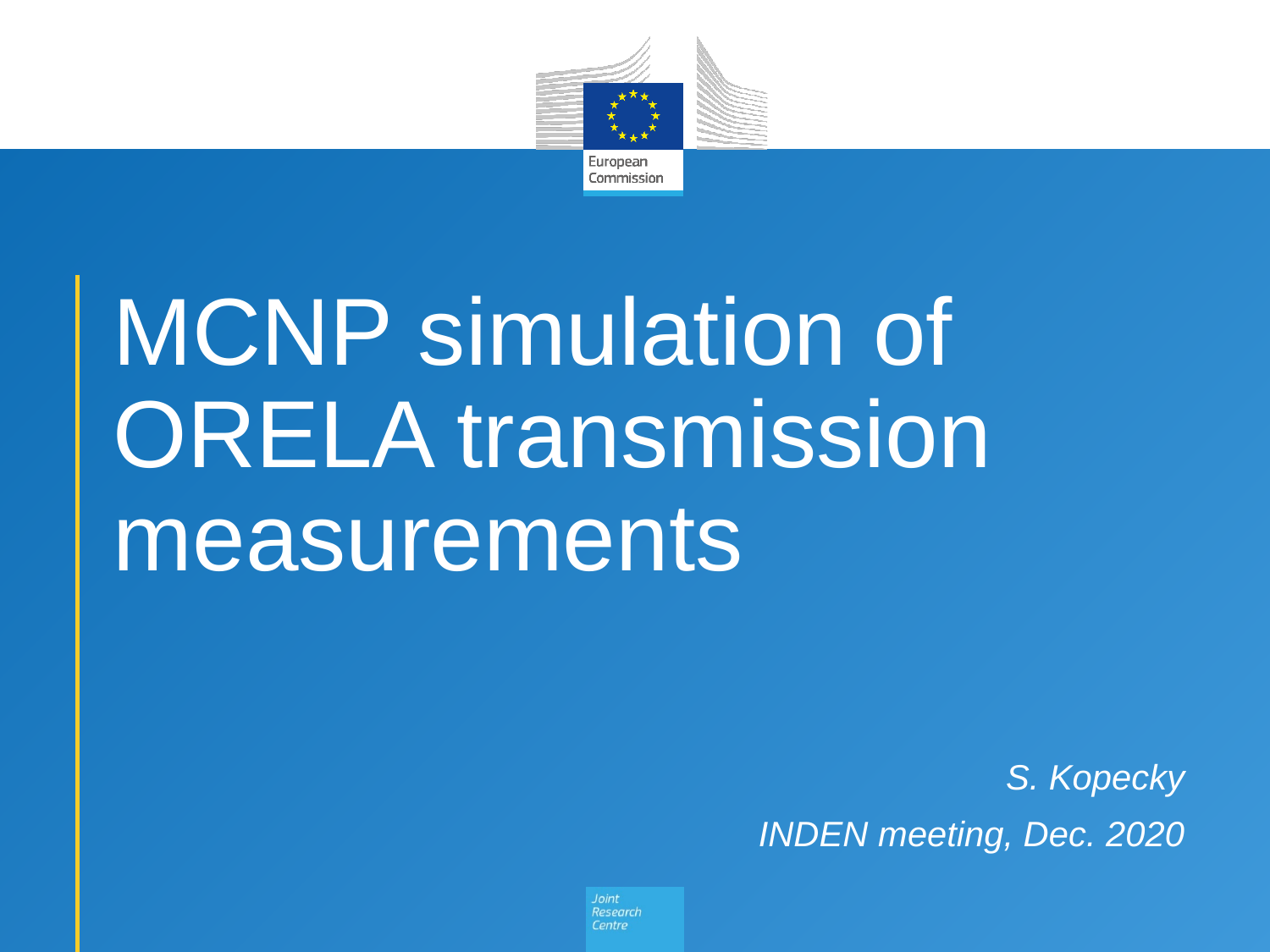

# MCNP simulation of ORELA transmission measurements
S. Kopecky
INDEN meeting, Dec. 2020